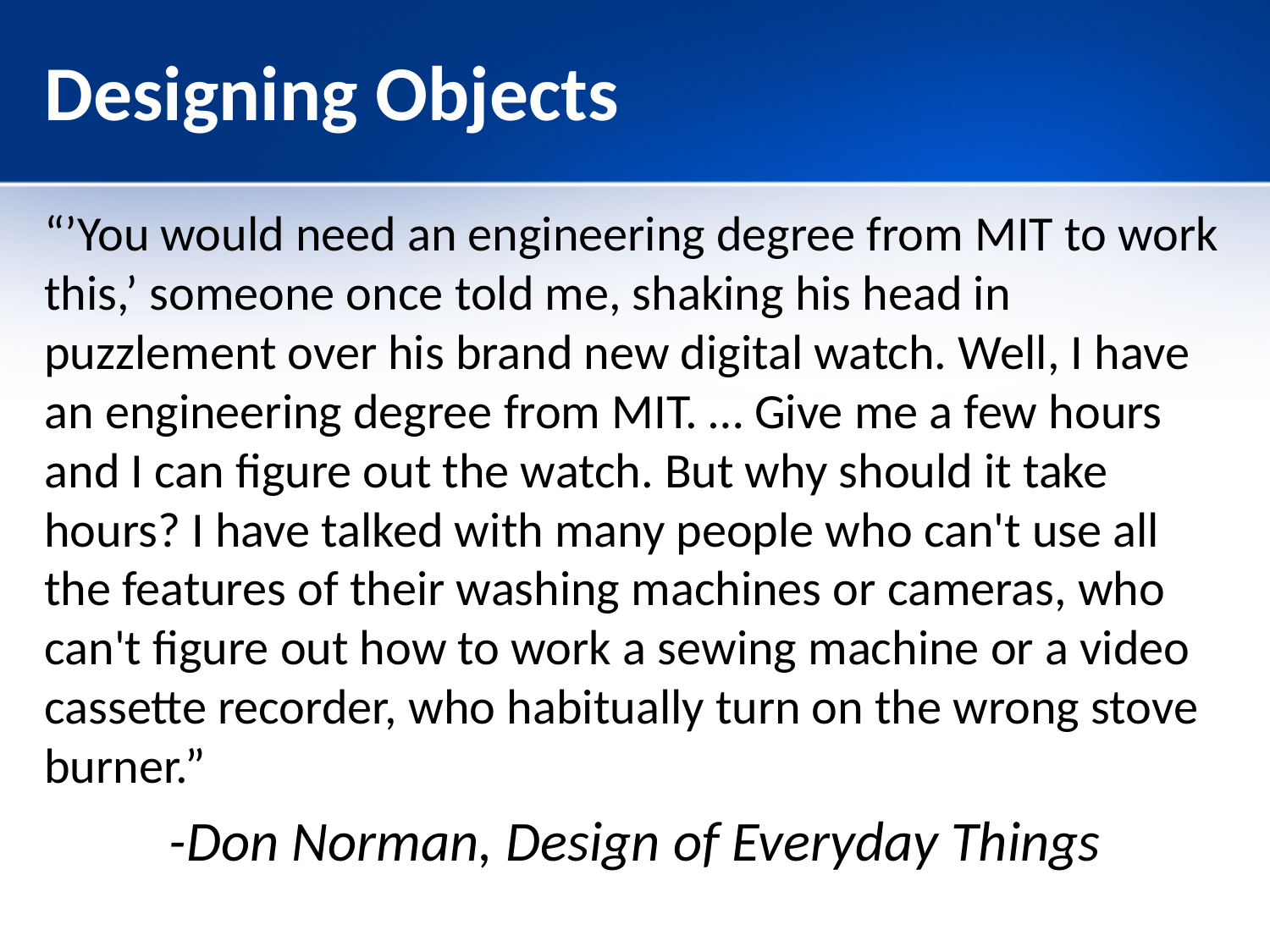

# Designing Objects
“’You would need an engineering degree from MIT to work this,’ someone once told me, shaking his head in puzzlement over his brand new digital watch. Well, I have an engineering degree from MIT. … Give me a few hours and I can figure out the watch. But why should it take hours? I have talked with many people who can't use all the features of their washing machines or cameras, who can't figure out how to work a sewing machine or a video cassette recorder, who habitually turn on the wrong stove burner.”
-Don Norman, Design of Everyday Things